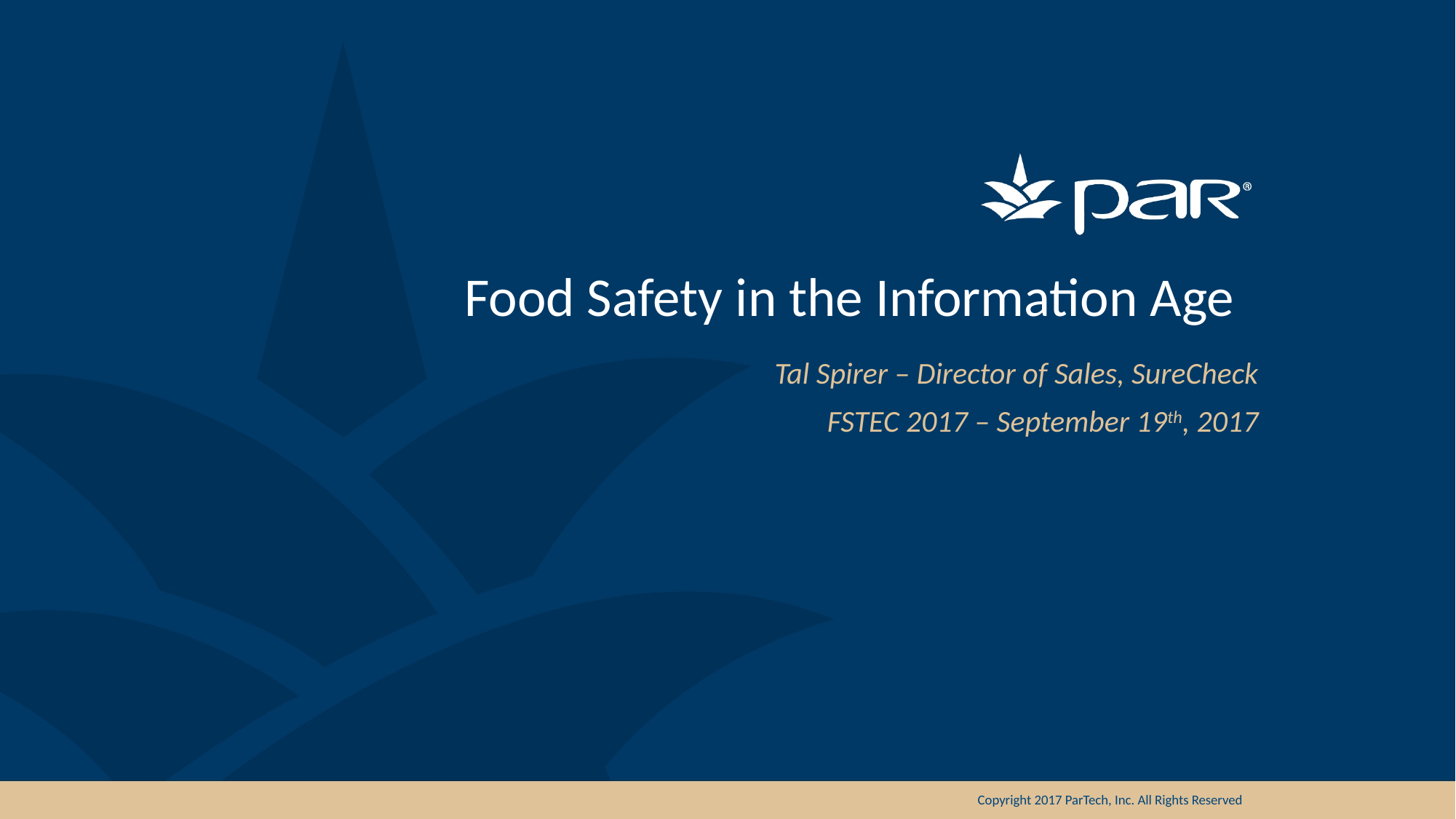

# Food Safety in the Information Age
Tal Spirer – Director of Sales, SureCheck
FSTEC 2017 – September 19th, 2017